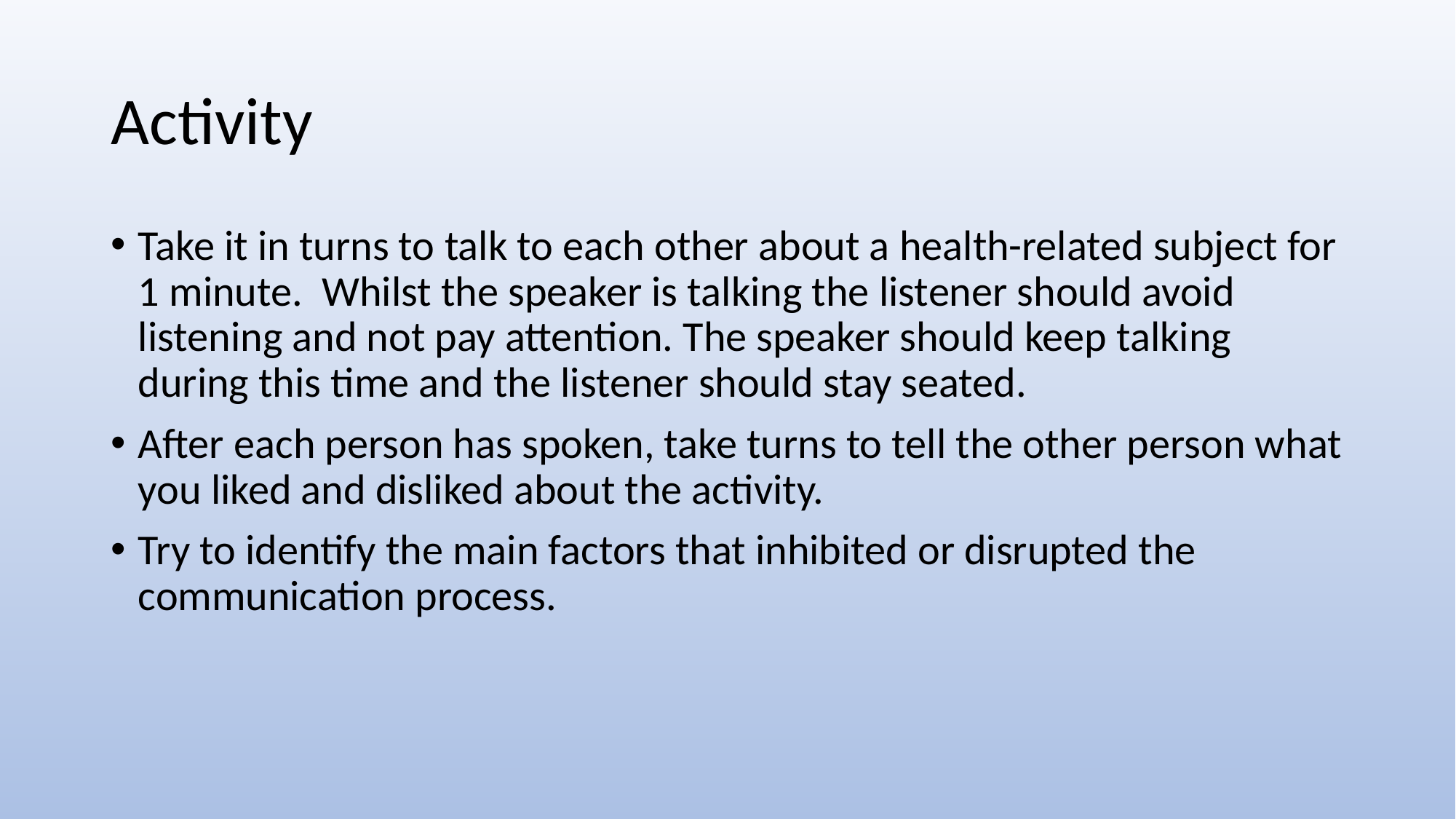

# Activity
Take it in turns to talk to each other about a health-related subject for 1 minute.  Whilst the speaker is talking the listener should avoid listening and not pay attention. The speaker should keep talking during this time and the listener should stay seated.
After each person has spoken, take turns to tell the other person what you liked and disliked about the activity.
Try to identify the main factors that inhibited or disrupted the communication process.